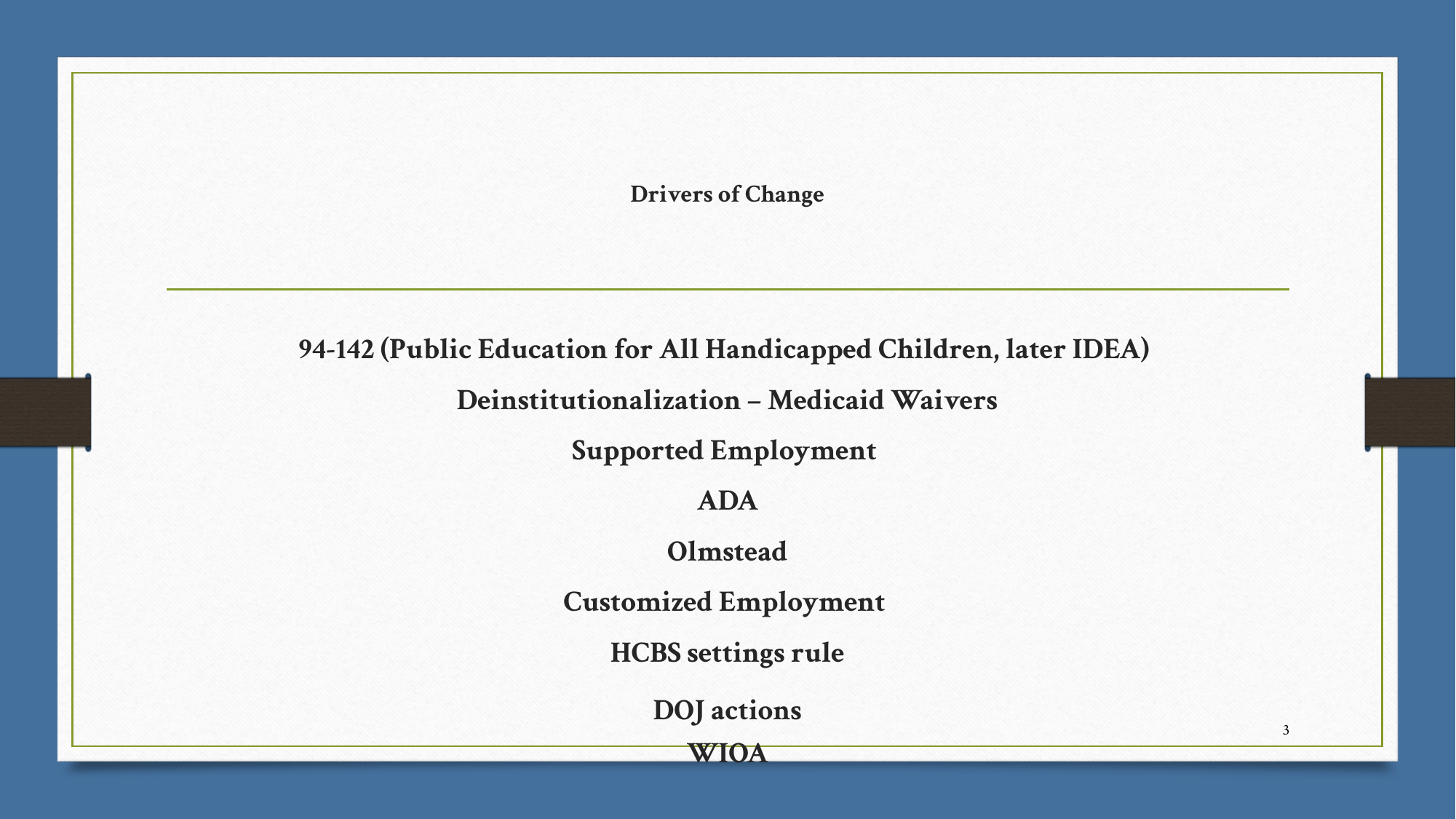

# Drivers of Change

94-142 (Public Education for All Handicapped Children, later IDEA)
Deinstitutionalization – Medicaid Waivers
Supported Employment
ADA
Olmstead
Customized Employment
HCBS settings rule
DOJ actions
WIOA
3